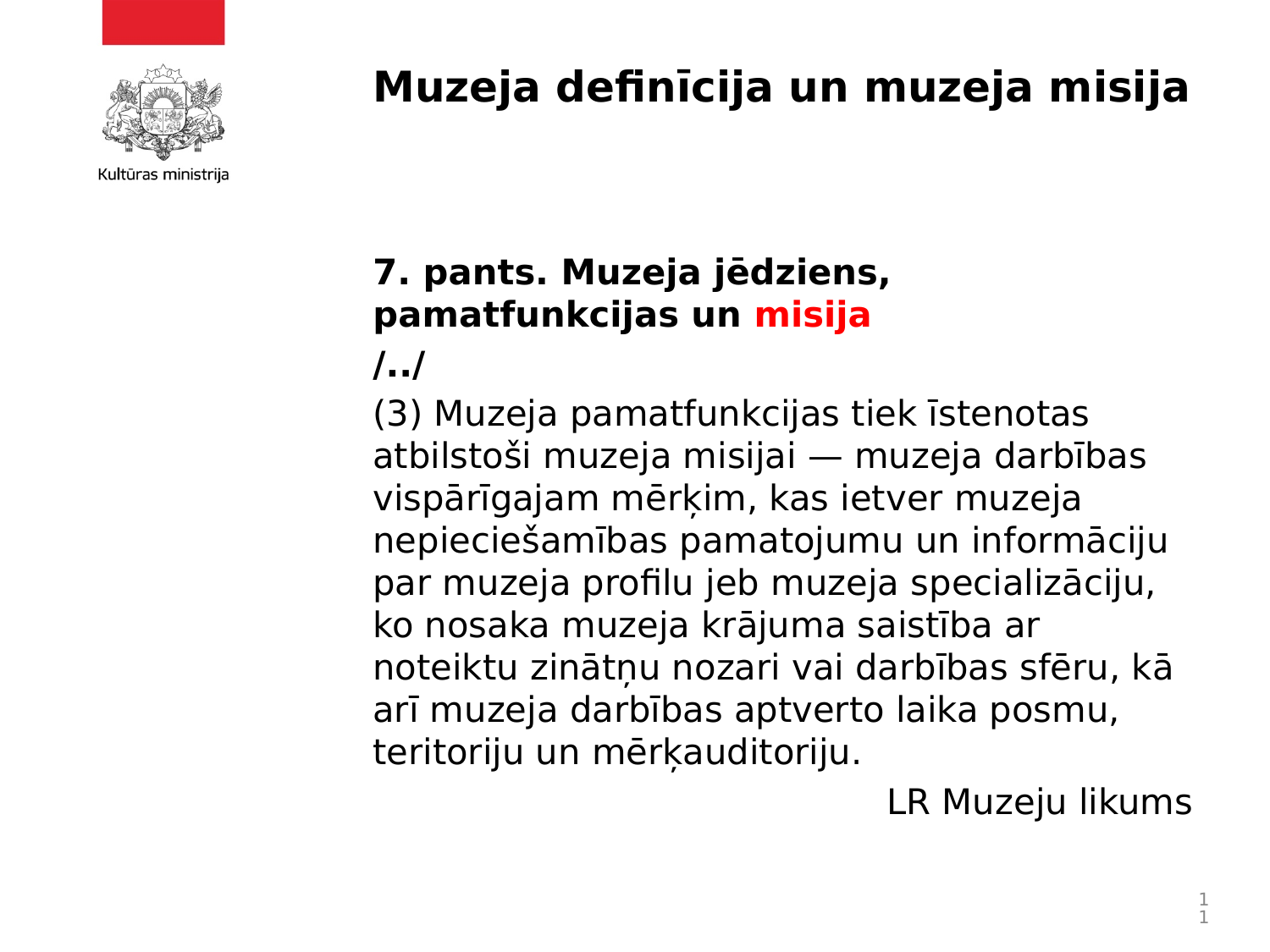

# Muzeja definīcija un muzeja misija
7. pants. Muzeja jēdziens, pamatfunkcijas un misija
/../
(3) Muzeja pamatfunkcijas tiek īstenotas atbilstoši muzeja misijai — muzeja darbības vispārīgajam mērķim, kas ietver muzeja nepieciešamības pamatojumu un informāciju par muzeja profilu jeb muzeja specializāciju, ko nosaka muzeja krājuma saistība ar noteiktu zinātņu nozari vai darbības sfēru, kā arī muzeja darbības aptverto laika posmu, teritoriju un mērķauditoriju.
LR Muzeju likums

11